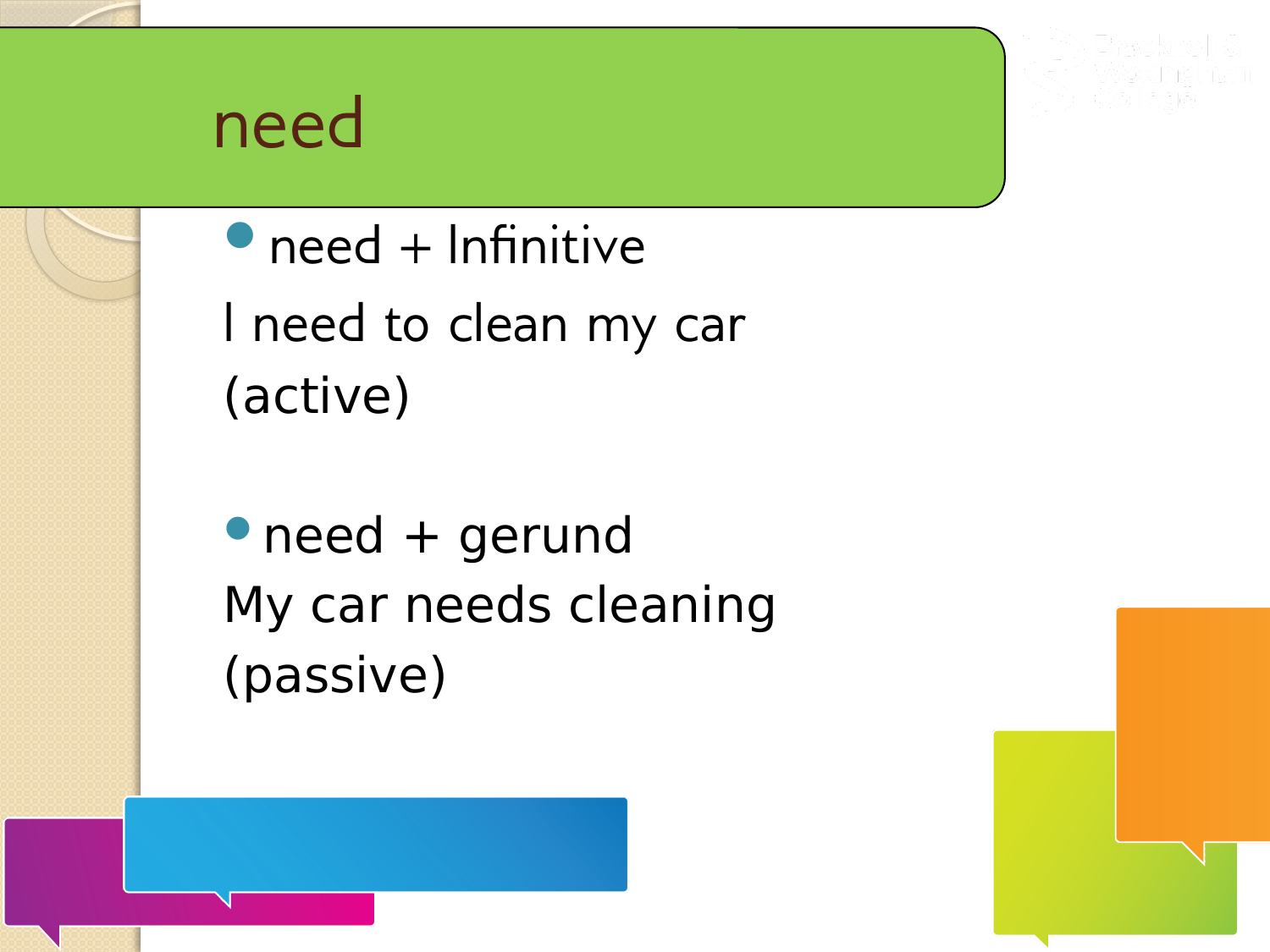

# need
need + Infinitive
I need to clean my car
(active)

need + gerund
My car needs cleaning
(passive)